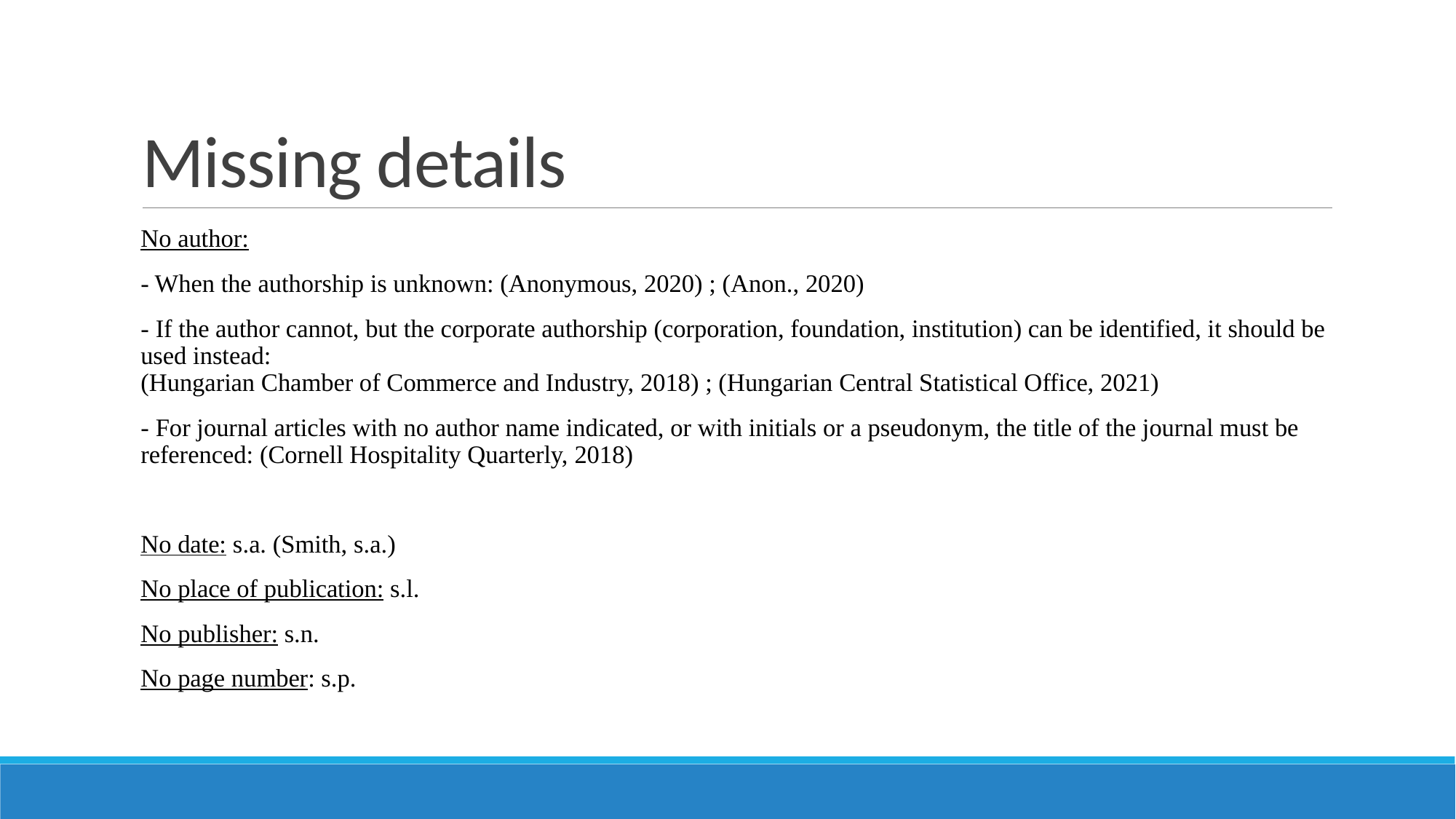

# Missing details
No author:
- When the authorship is unknown: (Anonymous, 2020) ; (Anon., 2020)
- If the author cannot, but the corporate authorship (corporation, foundation, institution) can be identified, it should be used instead:
(Hungarian Chamber of Commerce and Industry, 2018) ; (Hungarian Central Statistical Office, 2021)
- For journal articles with no author name indicated, or with initials or a pseudonym, the title of the journal must be referenced: (Cornell Hospitality Quarterly, 2018)

No date: s.a. (Smith, s.a.)
No place of publication: s.l.
No publisher: s.n.
No page number: s.p.